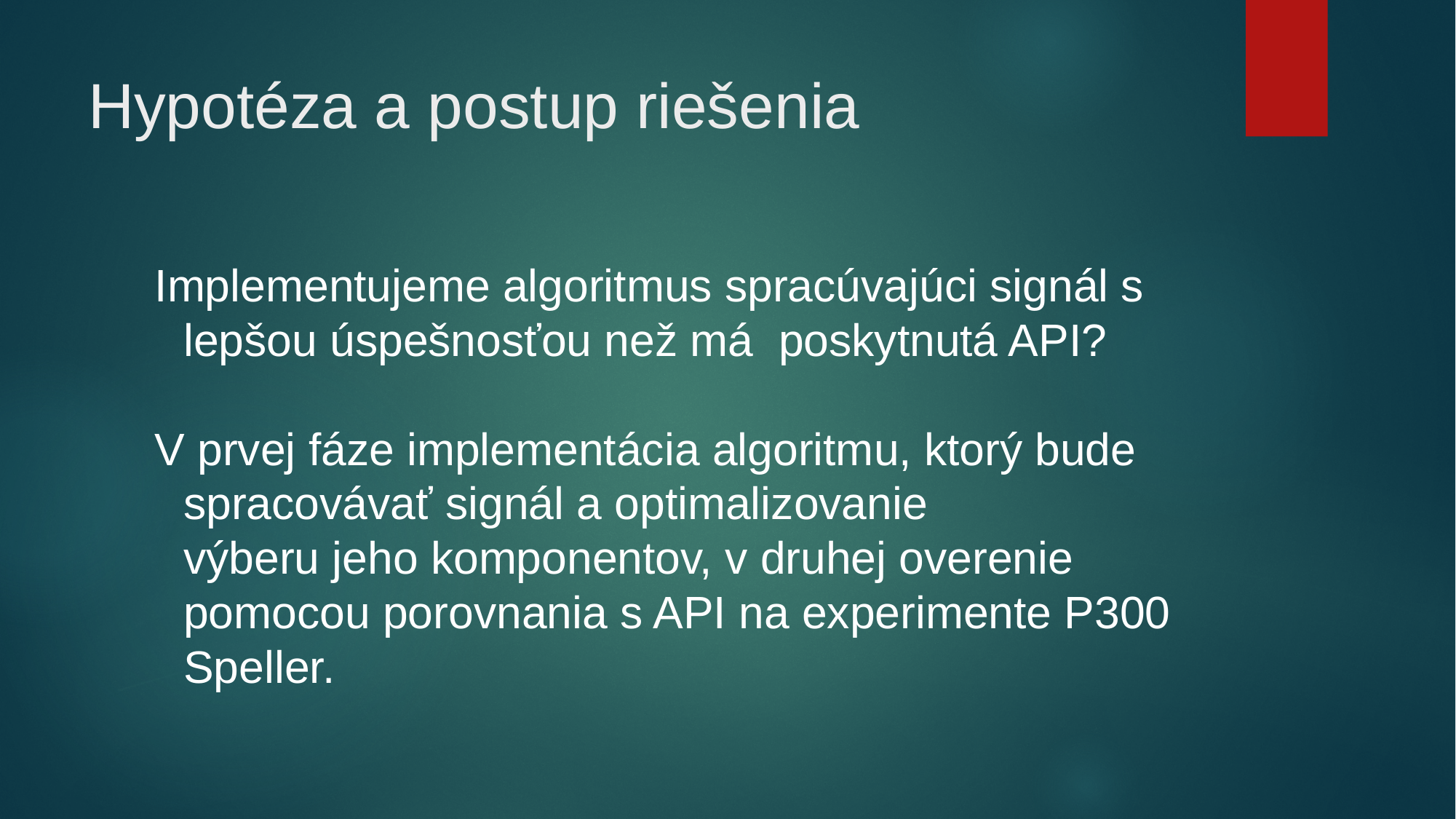

# Hypotéza a postup riešenia
Implementujeme algoritmus spracúvajúci signál s lepšou úspešnosťou než má  poskytnutá API?

V prvej fáze implementácia algoritmu, ktorý bude spracovávať signál a optimalizovanie          	výberu jeho komponentov, v druhej overenie pomocou porovnania s API na experimente P300 Speller.